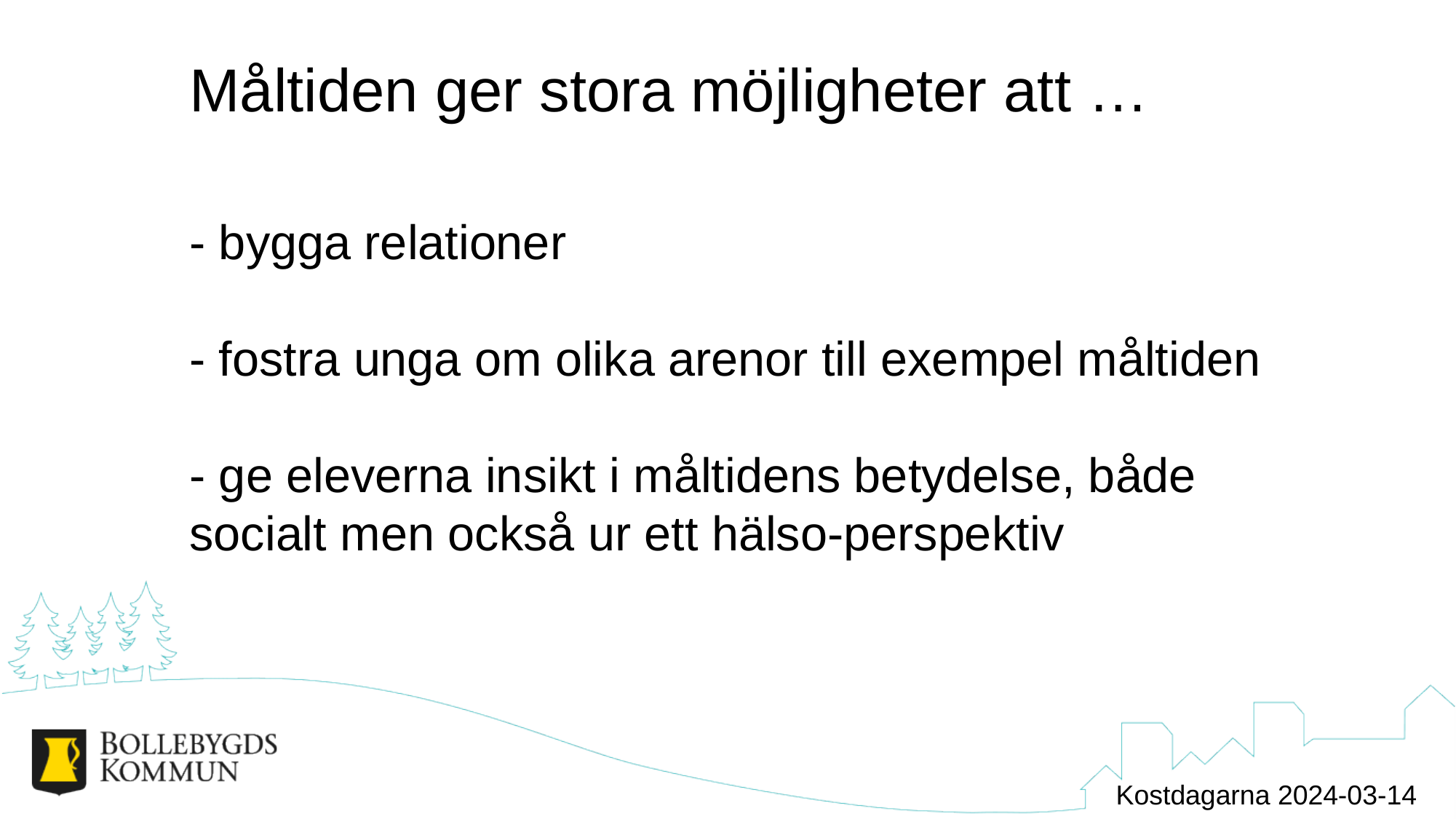

# Måltiden ger stora möjligheter att …
- bygga relationer

- fostra unga om olika arenor till exempel måltiden
- ge eleverna insikt i måltidens betydelse, både socialt men också ur ett hälso-perspektiv

Kostdagarna 2024-03-14